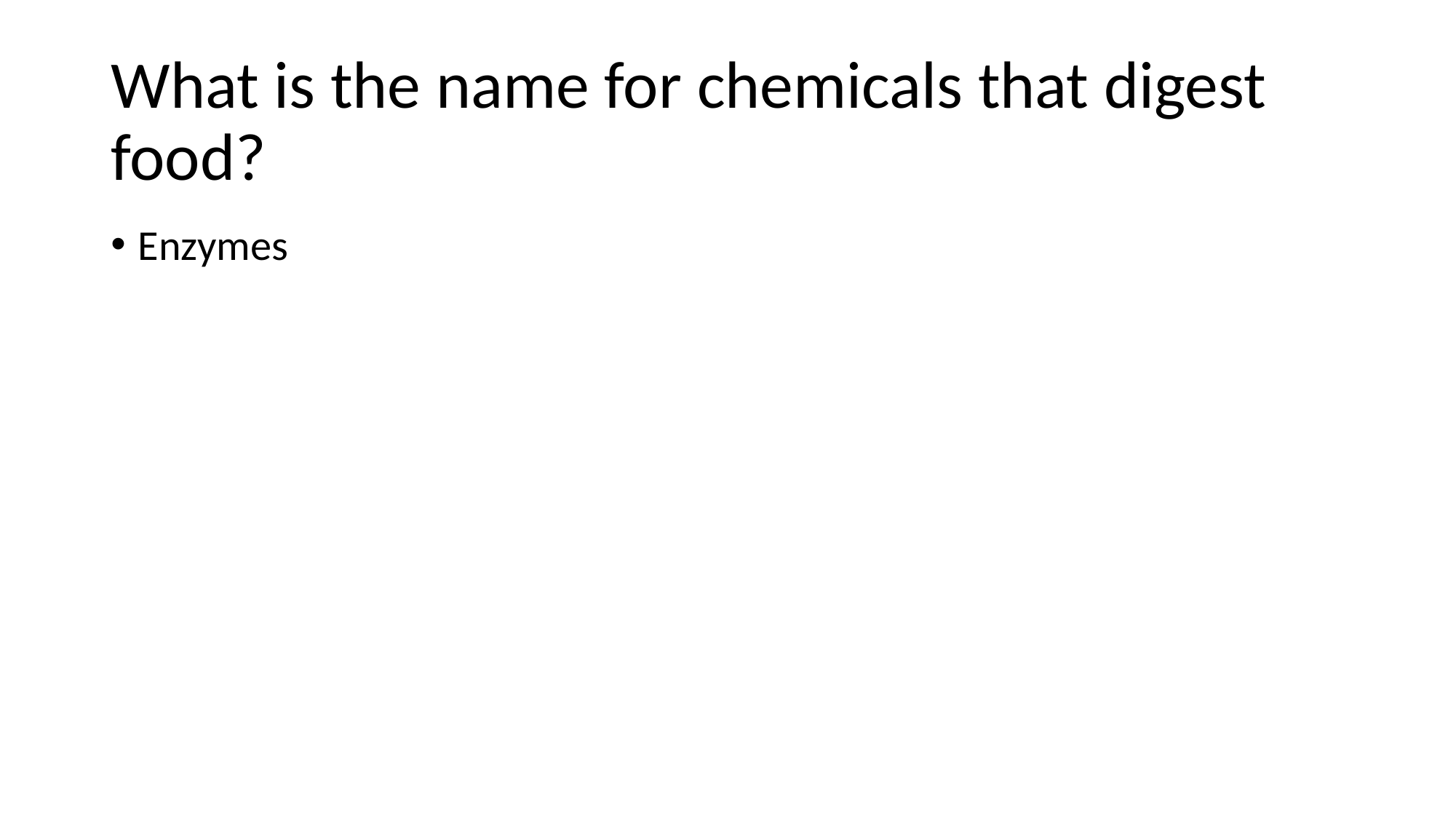

# What is the name for chemicals that digest food?
Enzymes